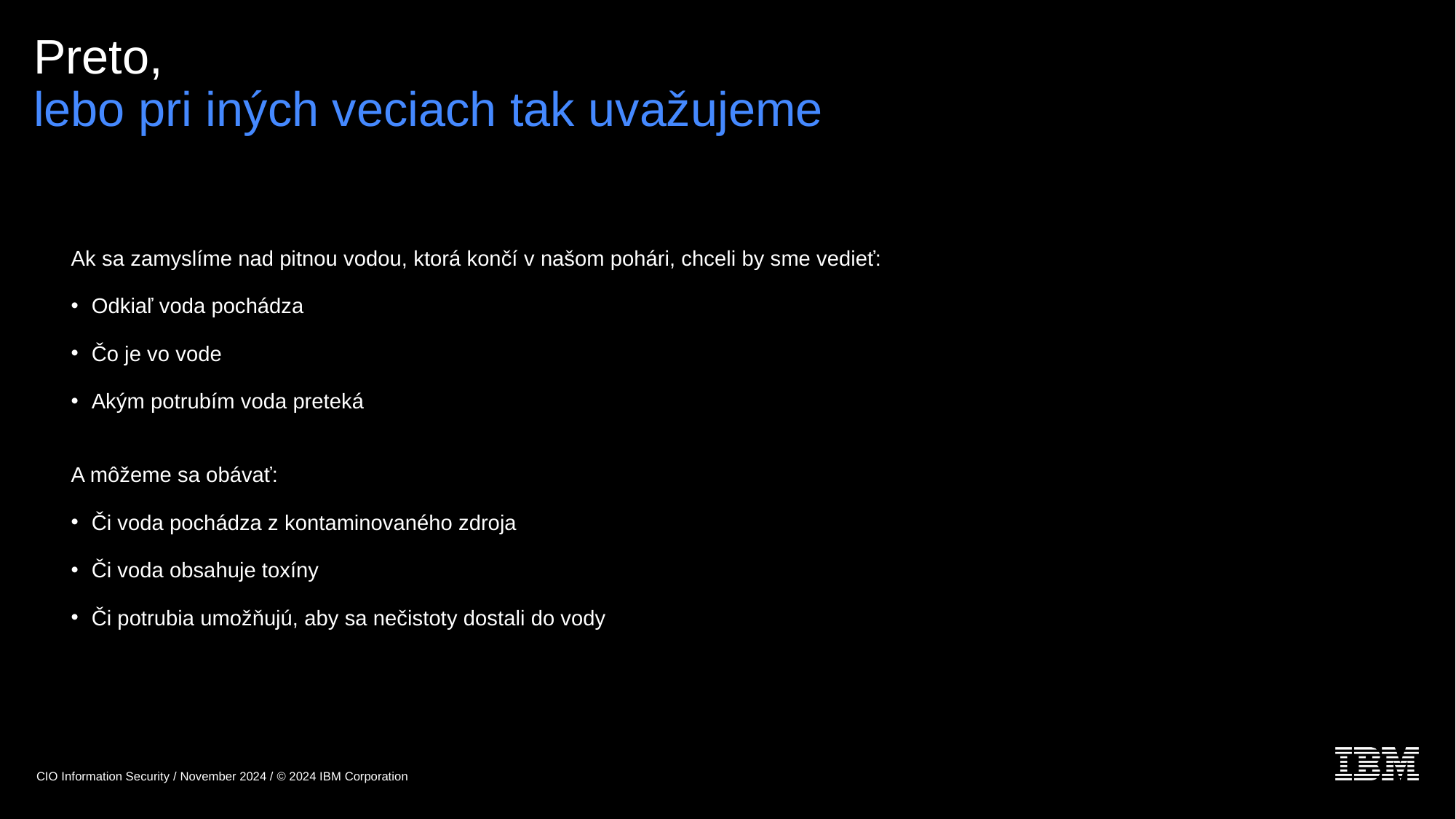

# Preto, lebo pri iných veciach tak uvažujeme
Ak sa zamyslíme nad pitnou vodou, ktorá končí v našom pohári, chceli by sme vedieť:
Odkiaľ voda pochádza
Čo je vo vode
Akým potrubím voda preteká
A môžeme sa obávať:
Či voda pochádza z kontaminovaného zdroja
Či voda obsahuje toxíny
Či potrubia umožňujú, aby sa nečistoty dostali do vody
CIO Information Security / November 2024 / © 2024 IBM Corporation